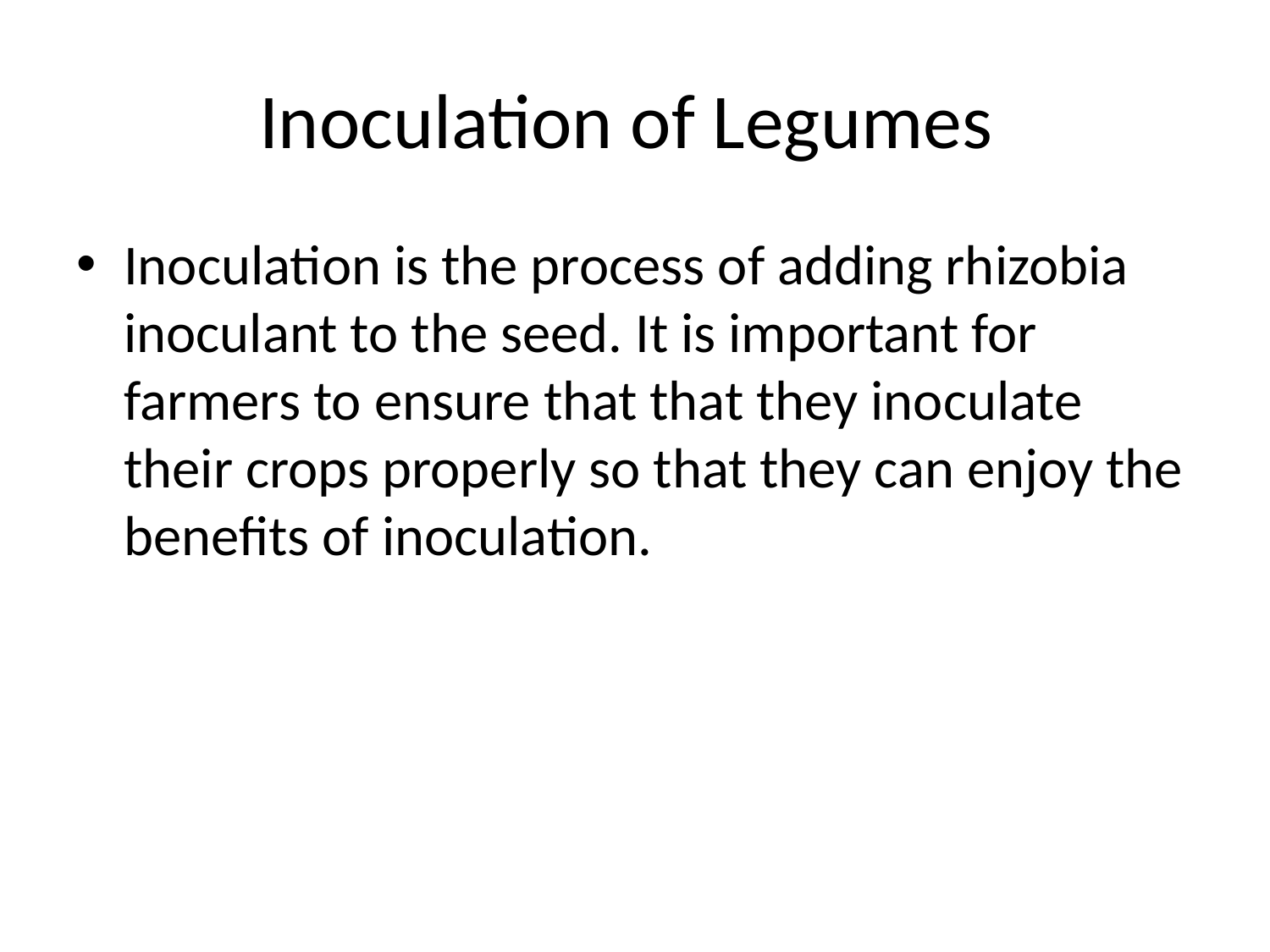

# Inoculation of Legumes
Inoculation is the process of adding rhizobia inoculant to the seed. It is important for farmers to ensure that that they inoculate their crops properly so that they can enjoy the benefits of inoculation.